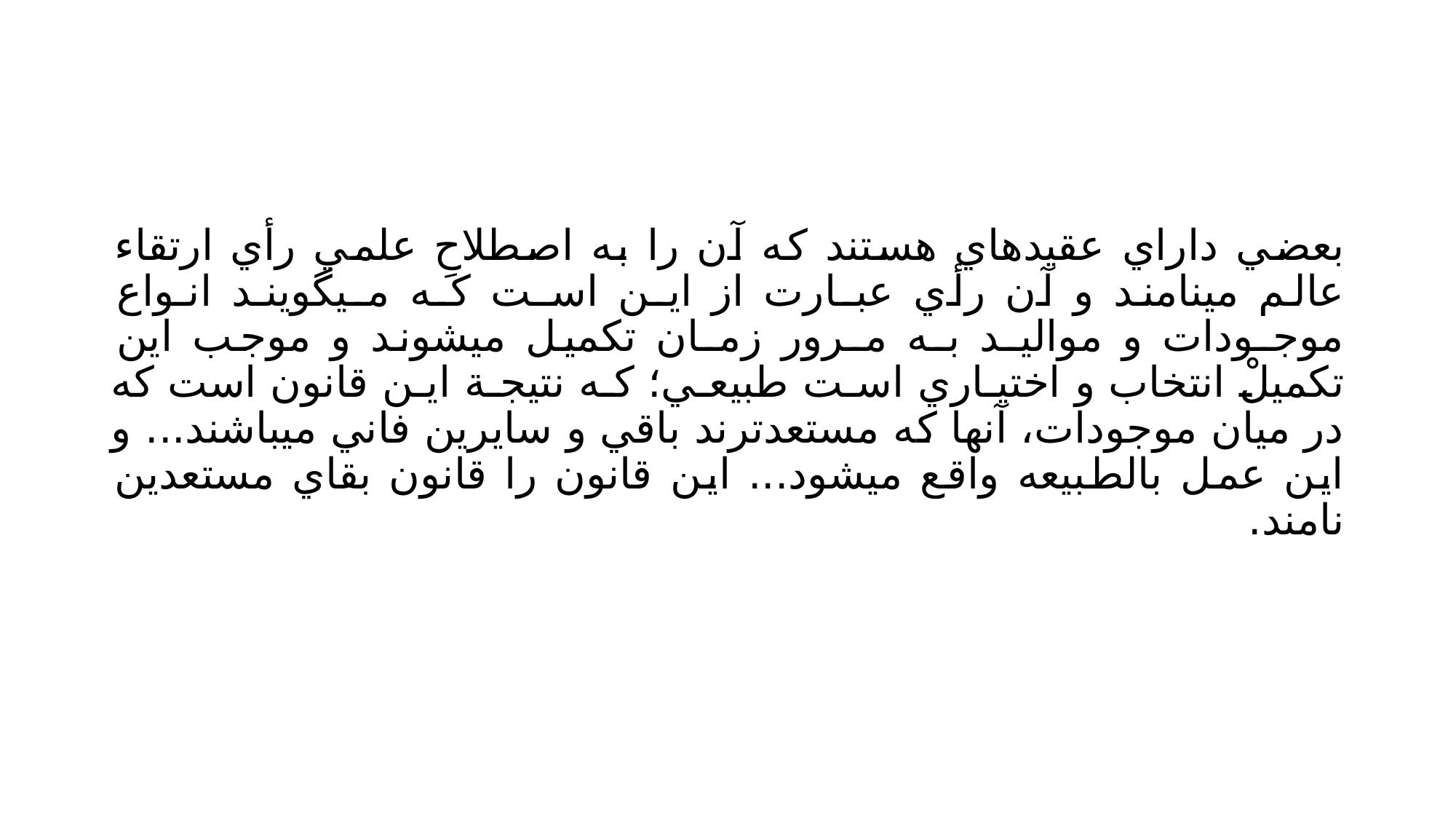

#
بعضي داراي عقيدهاي هستند كه آن را به اصطلاحِ علمي رأي ارتقاء عالم مينامند و آن رأي عبـارت از ايـن اسـت كـه مـيگوينـد انـواع موجـودات و مواليـد بـه مـرور زمـان تكميل ميشوند و موجب اين تكميلْ انتخاب و اختيـاري اسـت طبيعـي؛ كـه نتيجـة ايـن قانون است كه در ميان موجودات، آنها كه مستعدترند باقي و سايرين فاني ميباشند... و اين عمل بالطبيعه واقع ميشود... اين قانون را قانون بقاي مستعدين نامند.